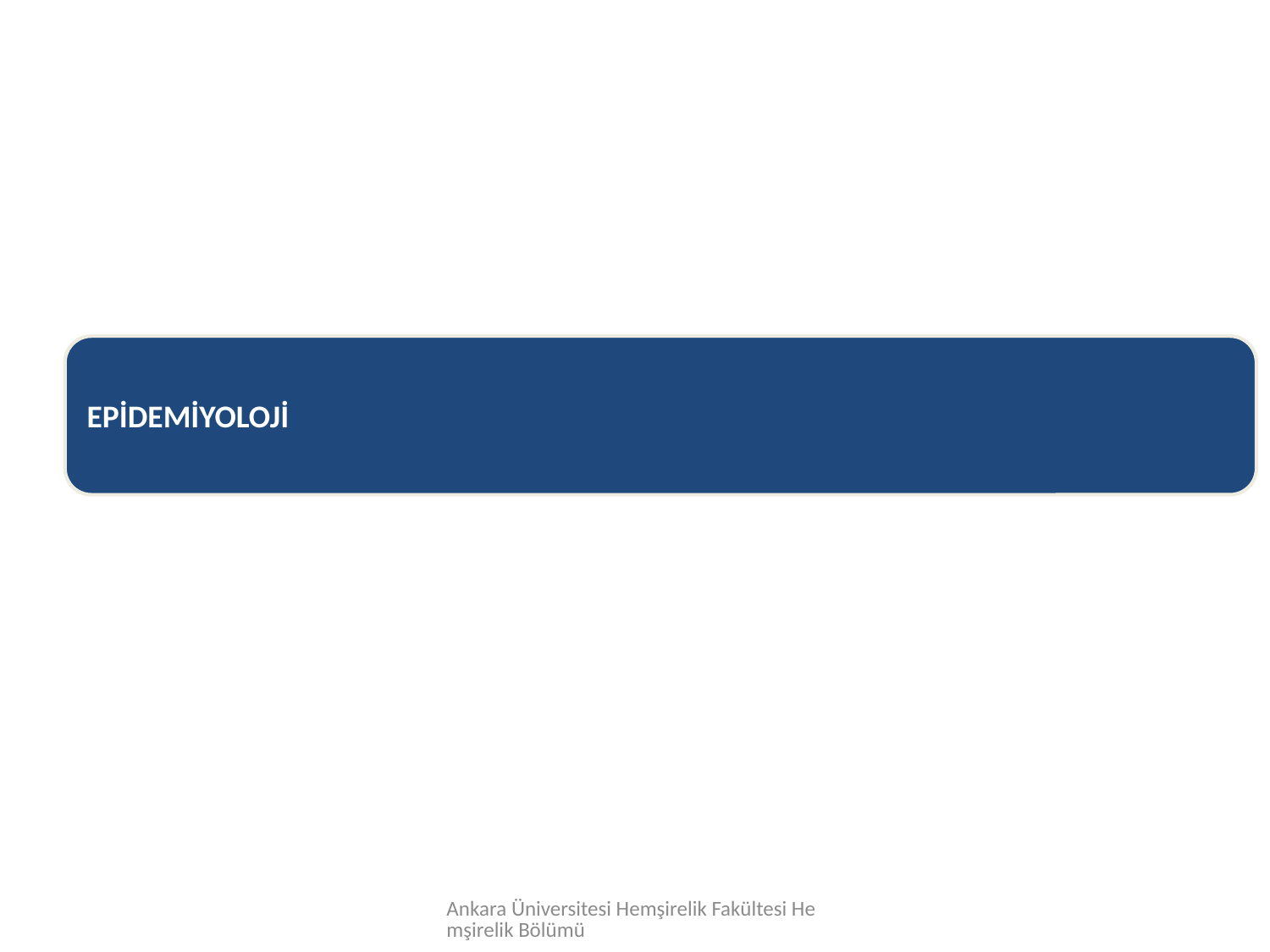

EPİDEMİYOLOJİ
Ankara Üniversitesi Hemşirelik Fakültesi Hemşirelik Bölümü